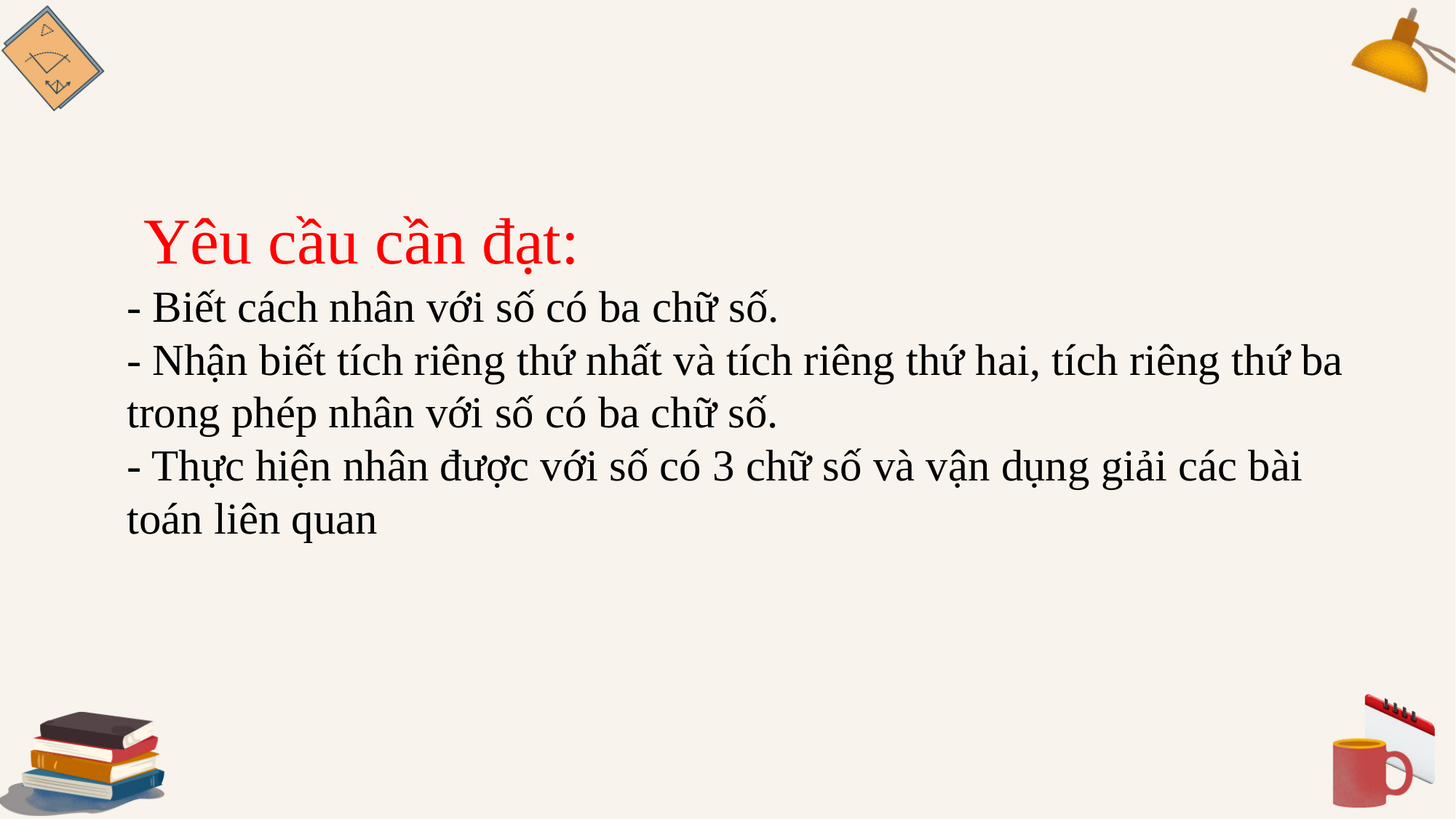

Yêu cầu cần đạt:
- Biết cách nhân với số có ba chữ số.
- Nhận biết tích riêng thứ nhất và tích riêng thứ hai, tích riêng thứ ba trong phép nhân với số có ba chữ số.
- Thực hiện nhân được với số có 3 chữ số và vận dụng giải các bài toán liên quan